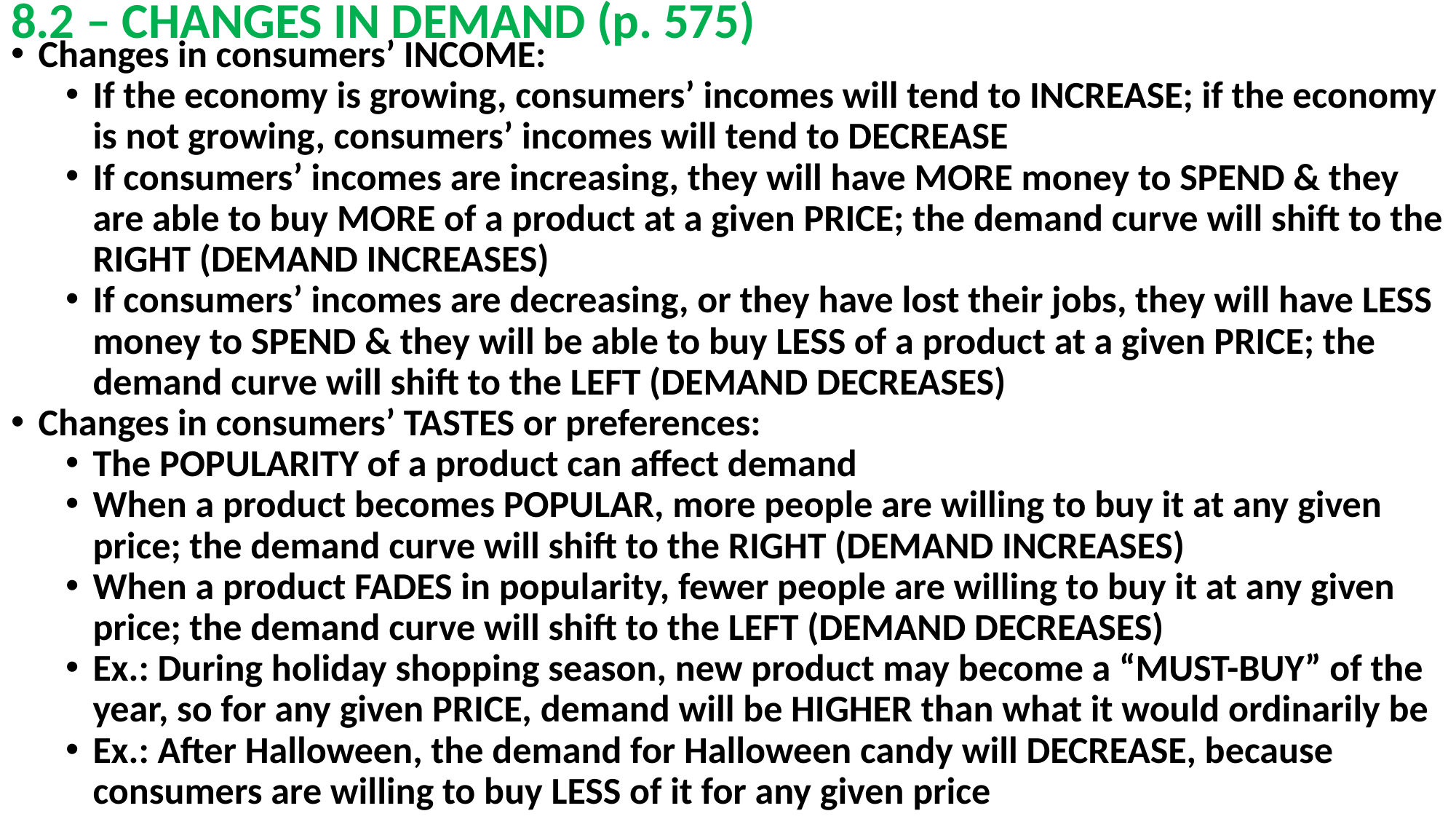

# 8.2 – CHANGES IN DEMAND (p. 575)
Changes in consumers’ INCOME:
If the economy is growing, consumers’ incomes will tend to INCREASE; if the economy is not growing, consumers’ incomes will tend to DECREASE
If consumers’ incomes are increasing, they will have MORE money to SPEND & they are able to buy MORE of a product at a given PRICE; the demand curve will shift to the RIGHT (DEMAND INCREASES)
If consumers’ incomes are decreasing, or they have lost their jobs, they will have LESS money to SPEND & they will be able to buy LESS of a product at a given PRICE; the demand curve will shift to the LEFT (DEMAND DECREASES)
Changes in consumers’ TASTES or preferences:
The POPULARITY of a product can affect demand
When a product becomes POPULAR, more people are willing to buy it at any given price; the demand curve will shift to the RIGHT (DEMAND INCREASES)
When a product FADES in popularity, fewer people are willing to buy it at any given price; the demand curve will shift to the LEFT (DEMAND DECREASES)
Ex.: During holiday shopping season, new product may become a “MUST-BUY” of the year, so for any given PRICE, demand will be HIGHER than what it would ordinarily be
Ex.: After Halloween, the demand for Halloween candy will DECREASE, because consumers are willing to buy LESS of it for any given price